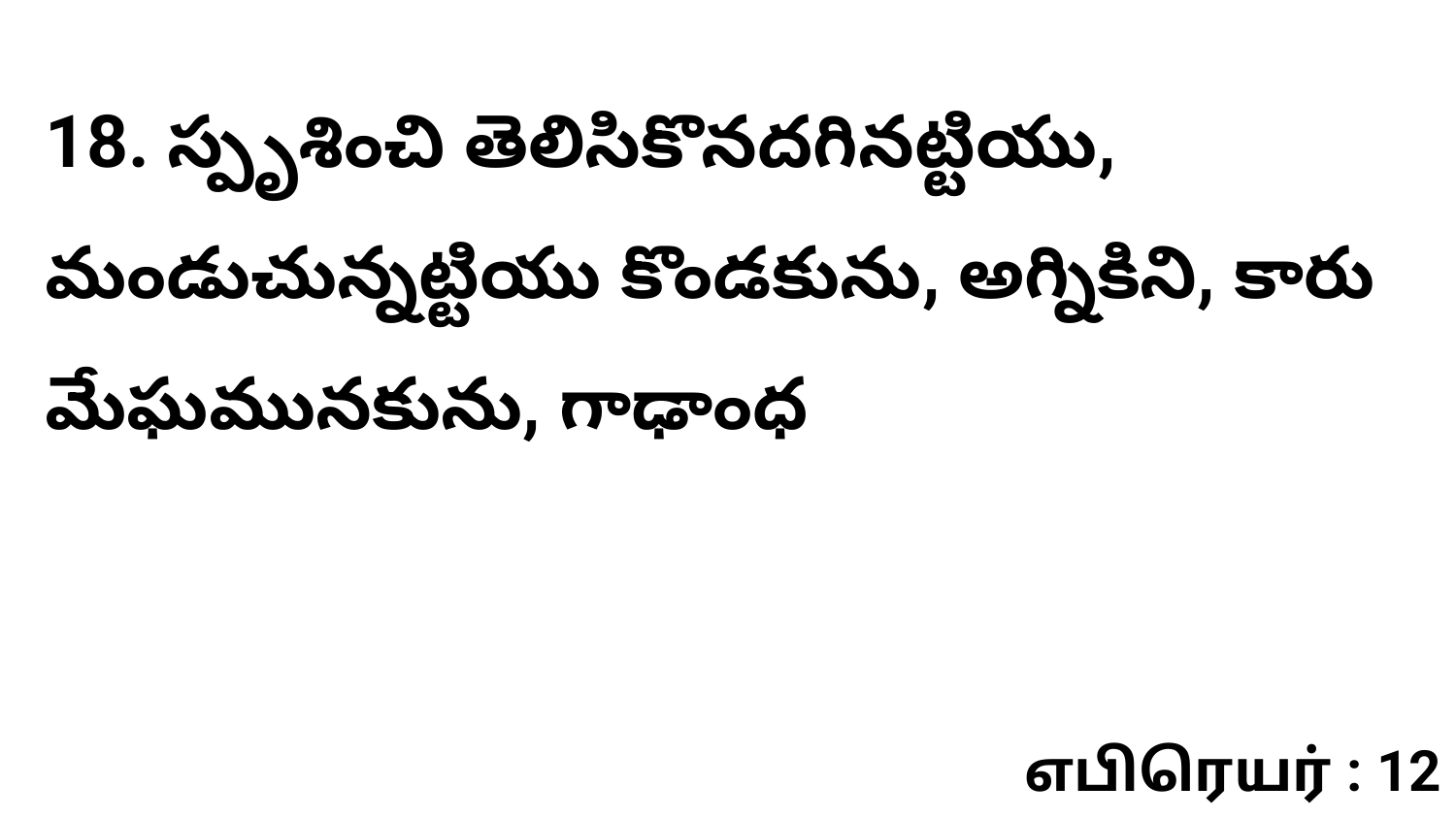

18. స్పృశించి తెలిసికొనదగినట్టియు, మండుచున్నట్టియు కొండకును, అగ్నికిని, కారు మేఘమునకును, గాఢాంధ
எபிரெயர் : 12